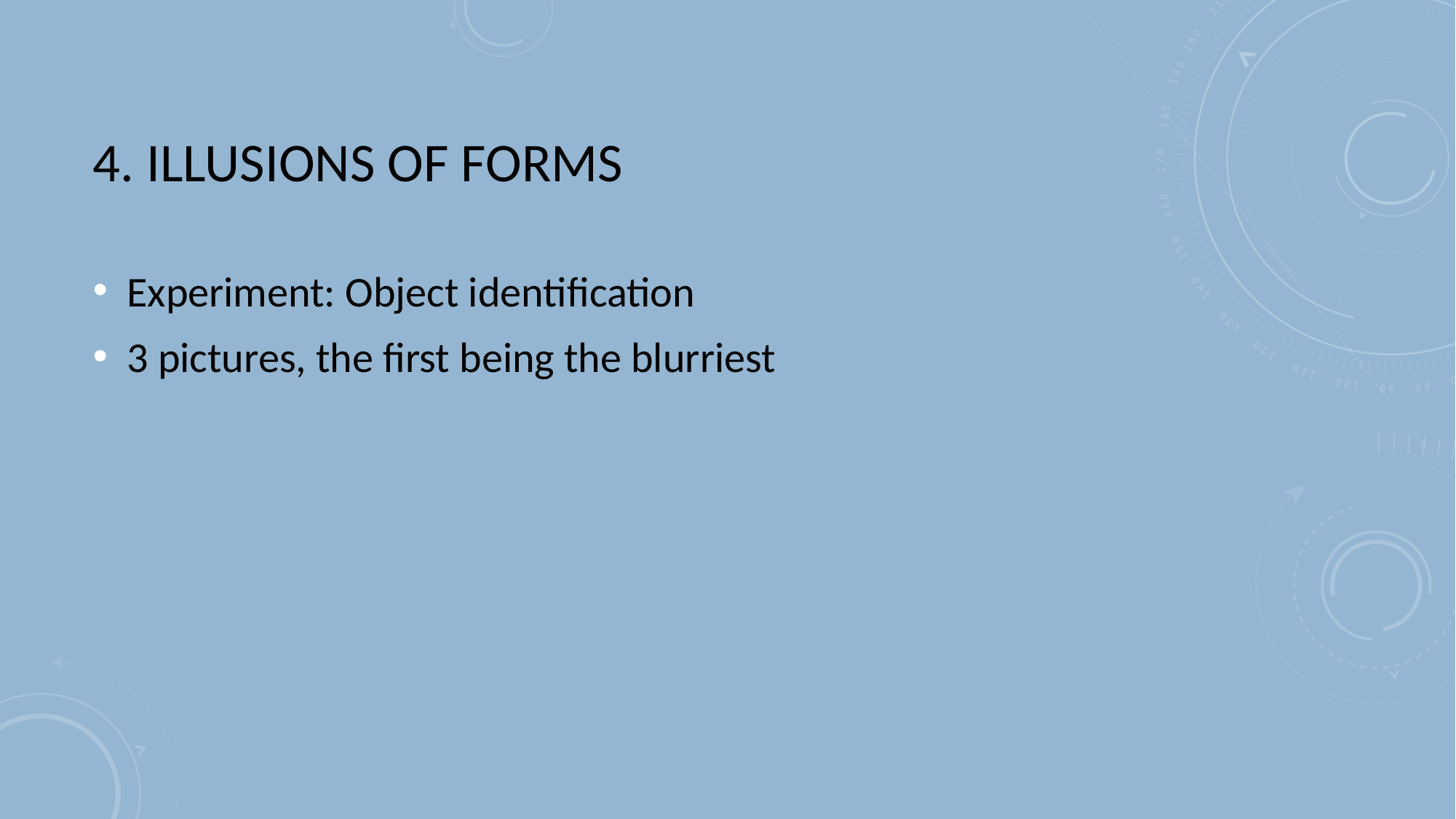

# 4. Illusions of forms
Experiment: Object identification
3 pictures, the first being the blurriest